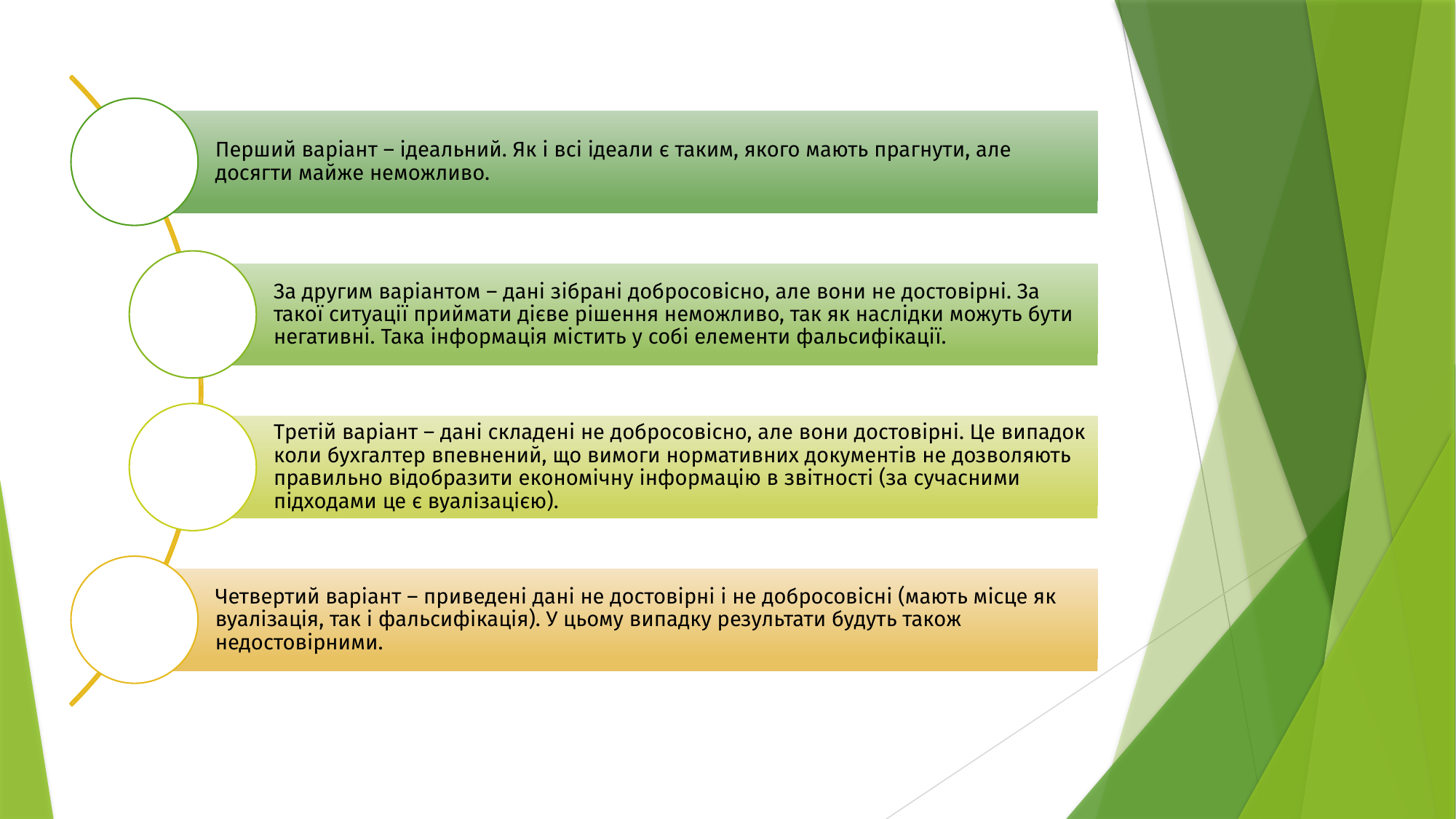

Перший варіант – ідеальний. Як і всі ідеали є таким, якого мають прагнути, але досягти майже неможливо.
За другим варіантом – дані зібрані добросовісно, але вони не достовірні. За такої ситуації приймати дієве рішення неможливо, так як наслідки можуть бути негативні. Така інформація містить у собі елементи фальсифікації.
Третій варіант – дані складені не добросовісно, але вони достовірні. Це випадок коли бухгалтер впевнений, що вимоги нормативних документів не дозволяють правильно відобразити економічну інформацію в звітності (за сучасними підходами це є вуалізацією).
Четвертий варіант – приведені дані не достовірні і не добросовісні (мають місце як вуалізація, так і фальсифікація). У цьому випадку результати будуть також недостовірними.